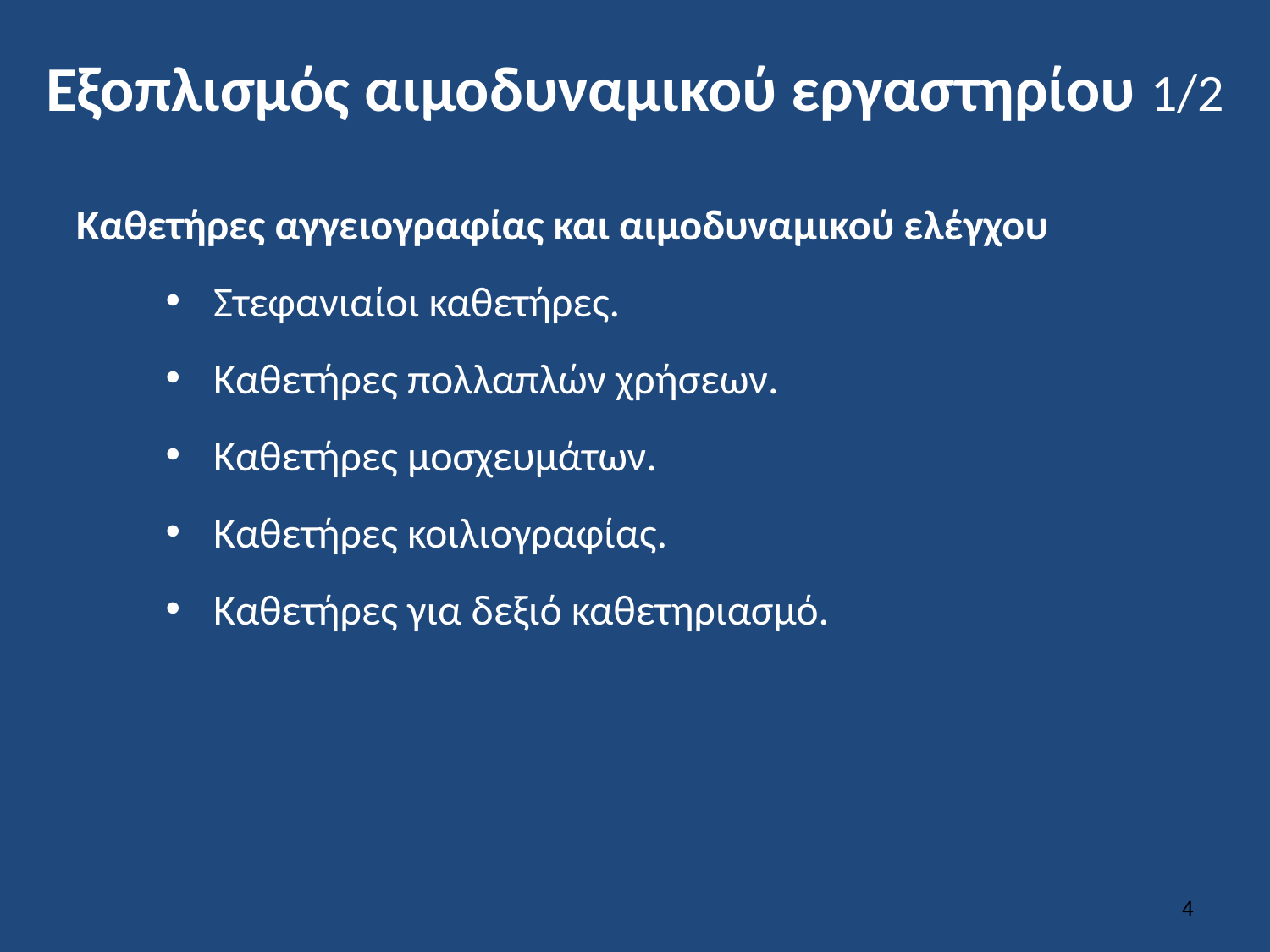

# Εξοπλισμός αιμοδυναμικού εργαστηρίου 1/2
Καθετήρες αγγειογραφίας και αιμοδυναμικού ελέγχου
Στεφανιαίοι καθετήρες.
Καθετήρες πολλαπλών χρήσεων.
Καθετήρες μοσχευμάτων.
Καθετήρες κοιλιογραφίας.
Καθετήρες για δεξιό καθετηριασμό.
4